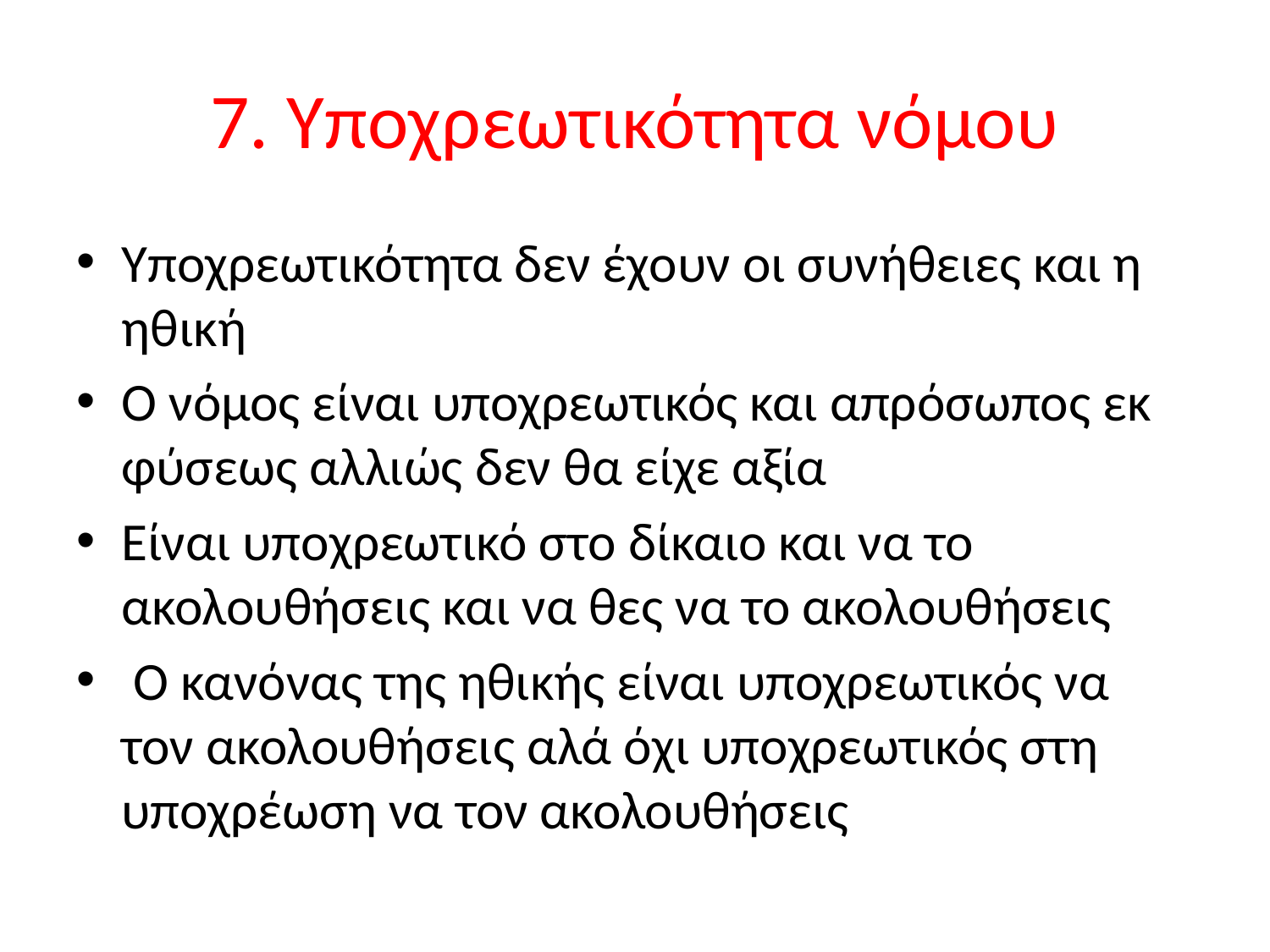

# 7. Υποχρεωτικότητα νόμου
Υποχρεωτικότητα δεν έχουν οι συνήθειες και η ηθική
Ο νόμος είναι υποχρεωτικός και απρόσωπος εκ φύσεως αλλιώς δεν θα είχε αξία
Είναι υποχρεωτικό στο δίκαιο και να το ακολουθήσεις και να θες να το ακολουθήσεις
 Ο κανόνας της ηθικής είναι υποχρεωτικός να τον ακολουθήσεις αλά όχι υποχρεωτικός στη υποχρέωση να τον ακολουθήσεις